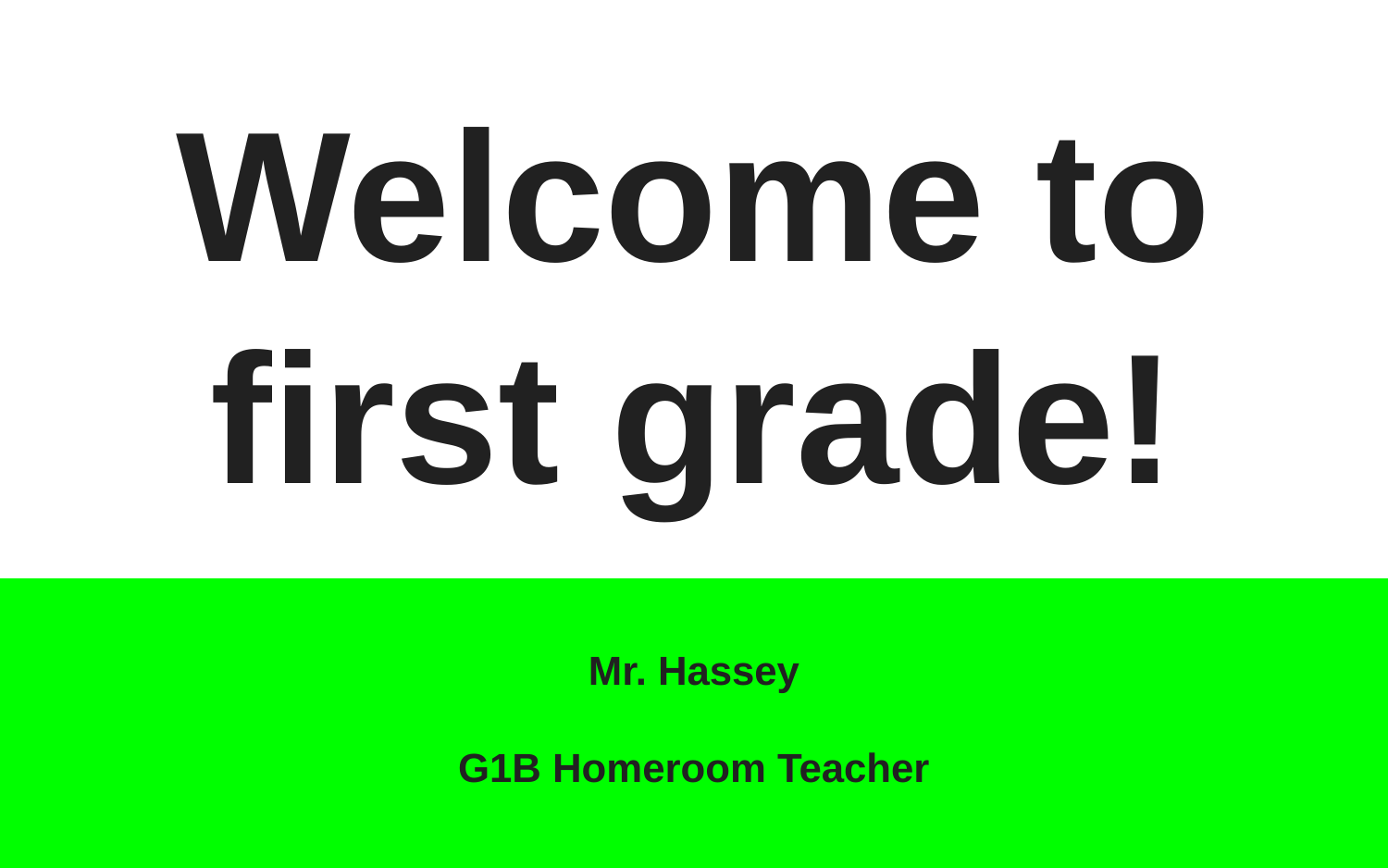

# Welcome to first grade!
Mr. Hassey
G1B Homeroom Teacher